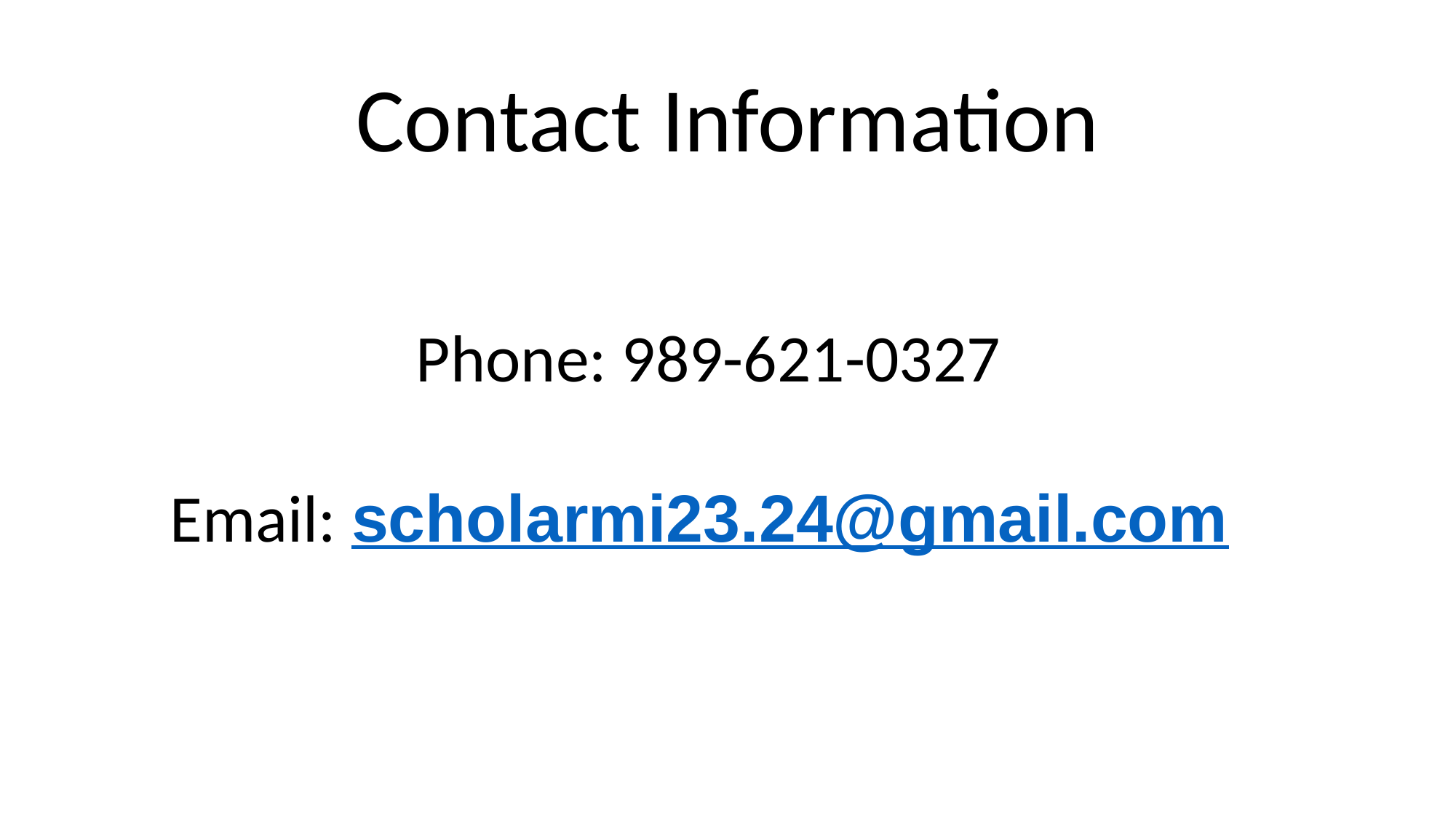

# Contact Information
Phone: 989-621-0327

Email: scholarmi23.24@gmail.com